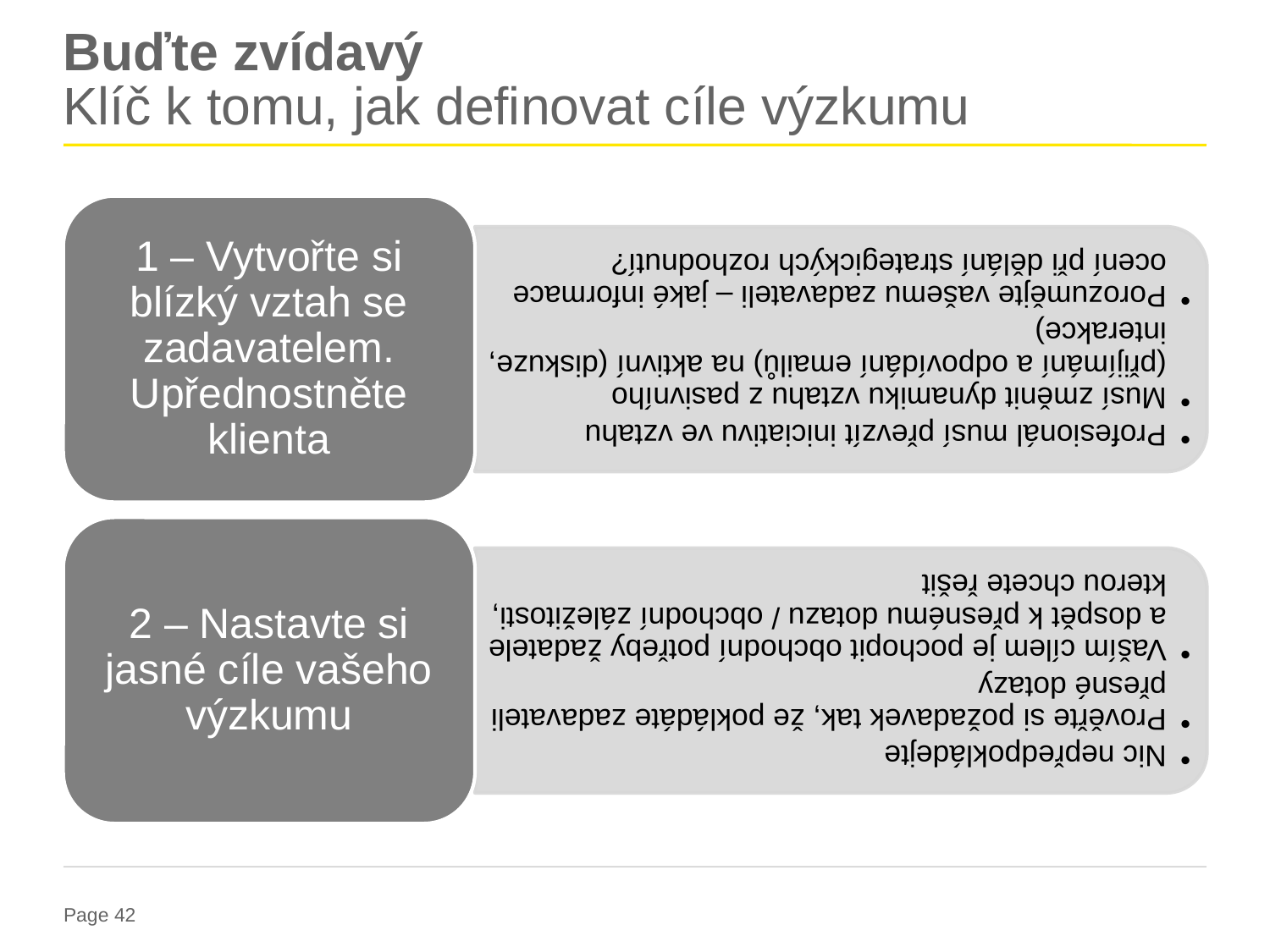

# Buďte zvídavý Klíč k tomu, jak definovat cíle výzkumu
Profesionál musí převzít iniciativu ve vztahu
Musí změnit dynamiku vztahu z pasivního (přijímání a odpovídání emailů) na aktivní (diskuze, interakce)
Porozumějte vašemu zadavateli – jaké informace ocení při dělání strategických rozhodnutí?
1 – Vytvořte si blízký vztah se zadavatelem. Upřednostněte klienta
Nic nepředpokládejte
Prověřte si požadavek tak, že pokládáte zadavateli přesné dotazy
Vaším cílem je pochopit obchodní potřeby žadatele a dospět k přesnému dotazu / obchodní záležitosti, kterou chcete řešit
2 – Nastavte si jasné cíle vašeho výzkumu